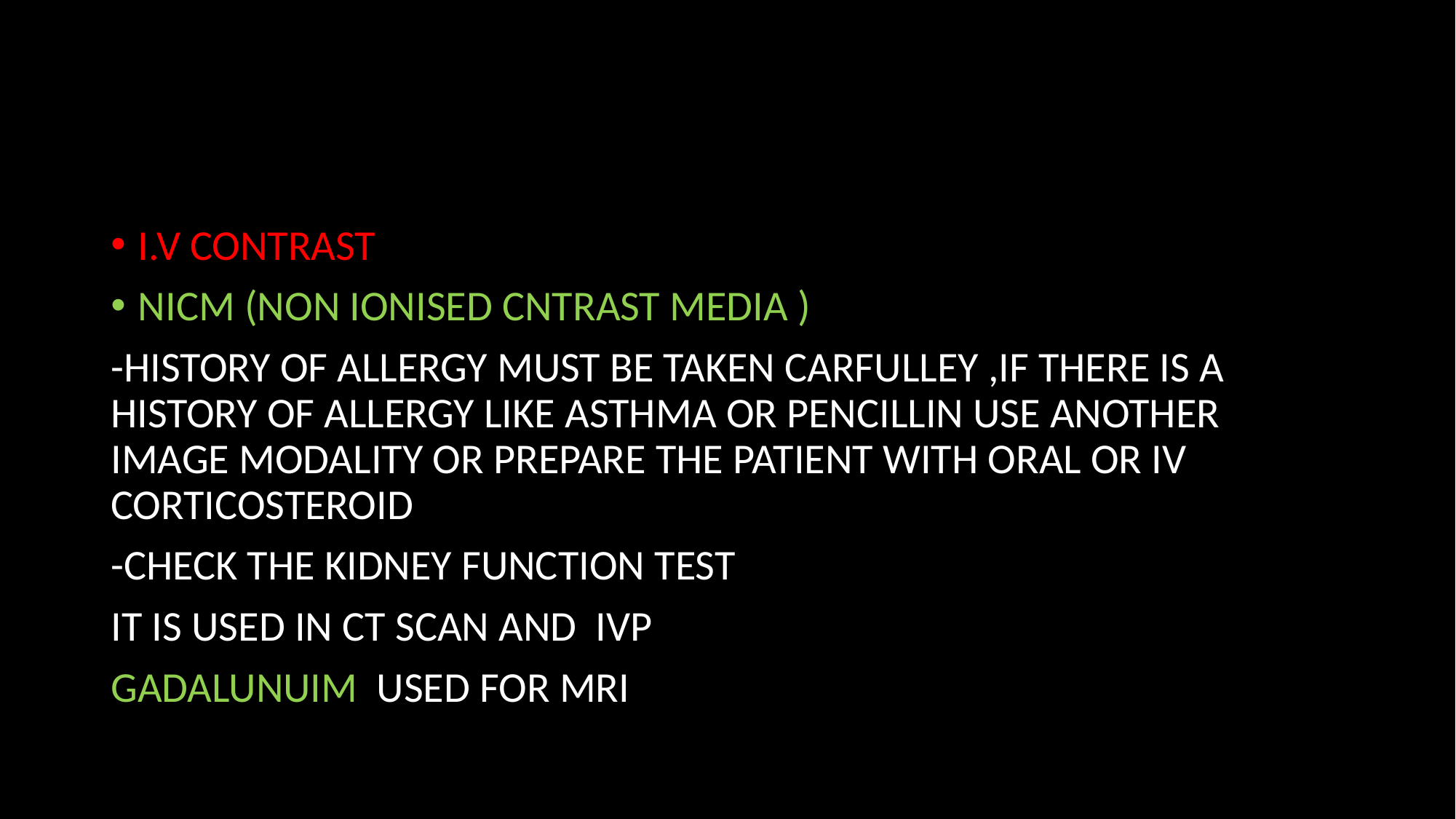

#
I.V CONTRAST
NICM (NON IONISED CNTRAST MEDIA )
-HISTORY OF ALLERGY MUST BE TAKEN CARFULLEY ,IF THERE IS A HISTORY OF ALLERGY LIKE ASTHMA OR PENCILLIN USE ANOTHER IMAGE MODALITY OR PREPARE THE PATIENT WITH ORAL OR IV CORTICOSTEROID
-CHECK THE KIDNEY FUNCTION TEST
IT IS USED IN CT SCAN AND  IVP
GADALUNUIM  USED FOR MRI